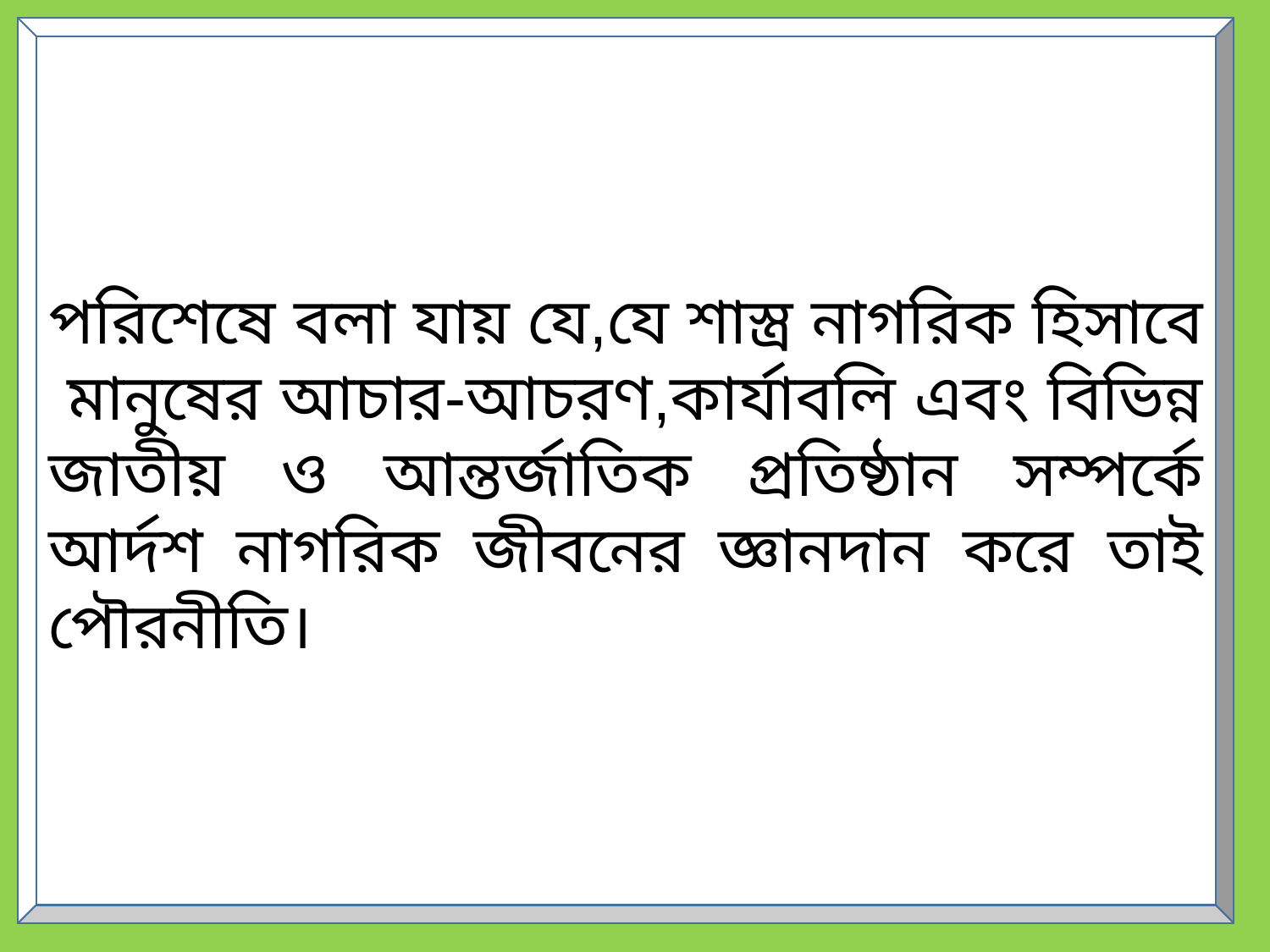

পরিশেষে বলা যায় যে,যে শাস্ত্র নাগরিক হিসাবে  মানুষের আচার-আচরণ,কার্যাবলি এবং বিভিন্ন জাতীয় ও আন্তর্জাতিক প্রতিষ্ঠান সম্পর্কে আর্দশ নাগরিক জীবনের জ্ঞানদান করে তাই পৌরনীতি।